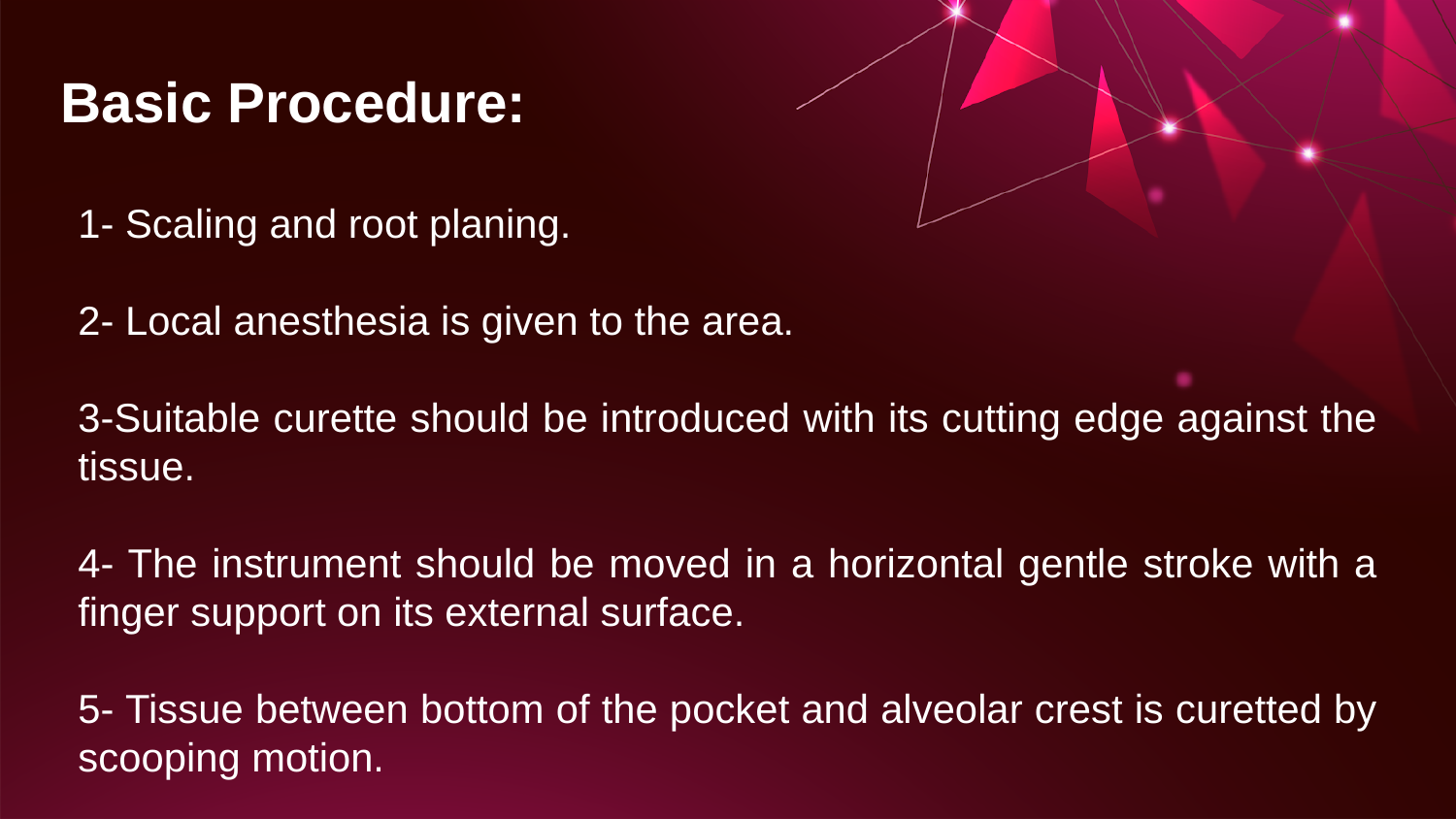

Basic Procedure:
1- Scaling and root planing.

2- Local anesthesia is given to the area.

3-Suitable curette should be introduced with its cutting edge against the tissue.

4- The instrument should be moved in a horizontal gentle stroke with a finger support on its external surface.

5- Tissue between bottom of the pocket and alveolar crest is curetted by scooping motion.